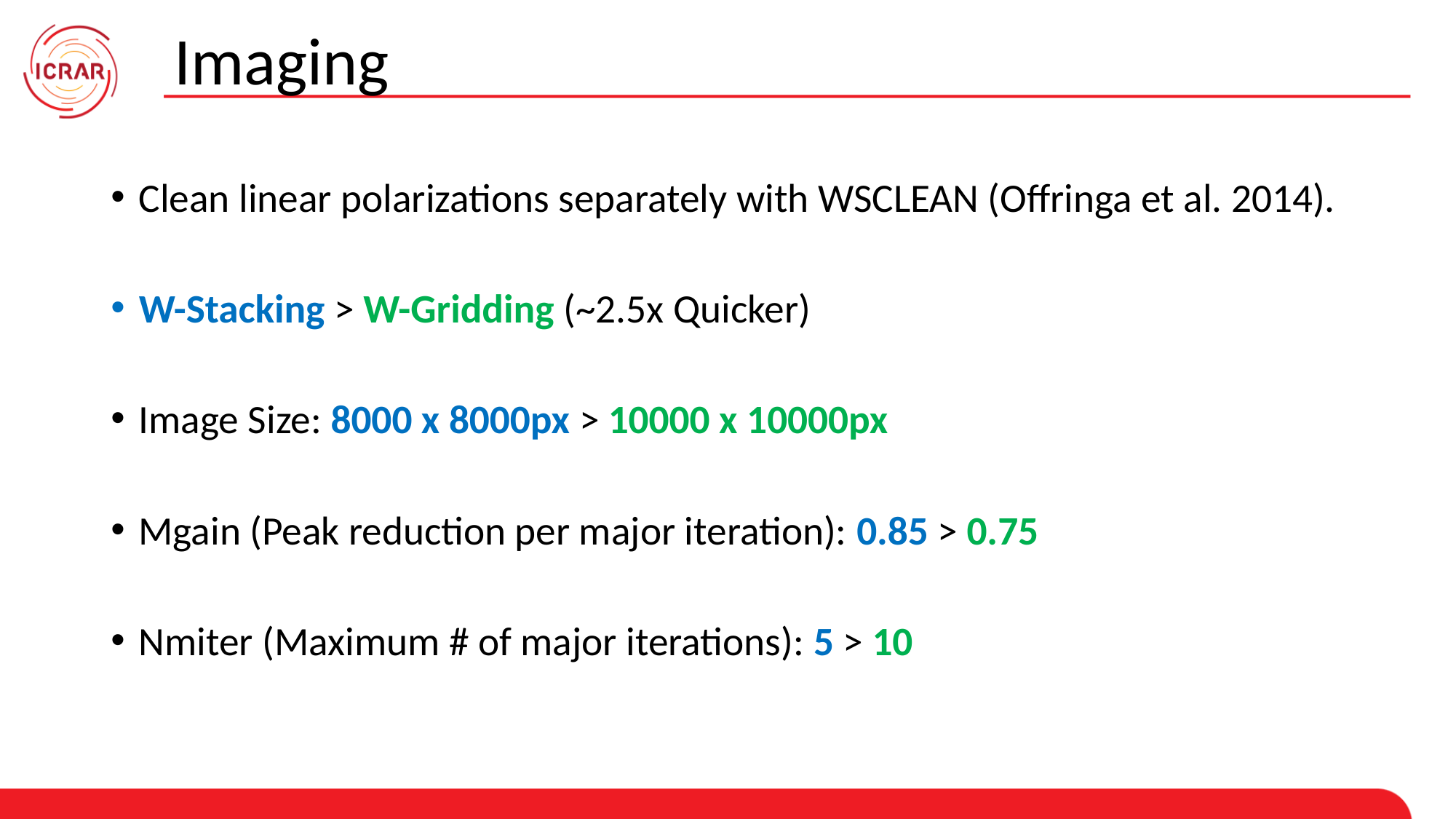

# Imaging
Clean linear polarizations separately with WSCLEAN (Offringa et al. 2014).
W-Stacking > W-Gridding (~2.5x Quicker)
Image Size: 8000 x 8000px > 10000 x 10000px
Mgain (Peak reduction per major iteration): 0.85 > 0.75
Nmiter (Maximum # of major iterations): 5 > 10